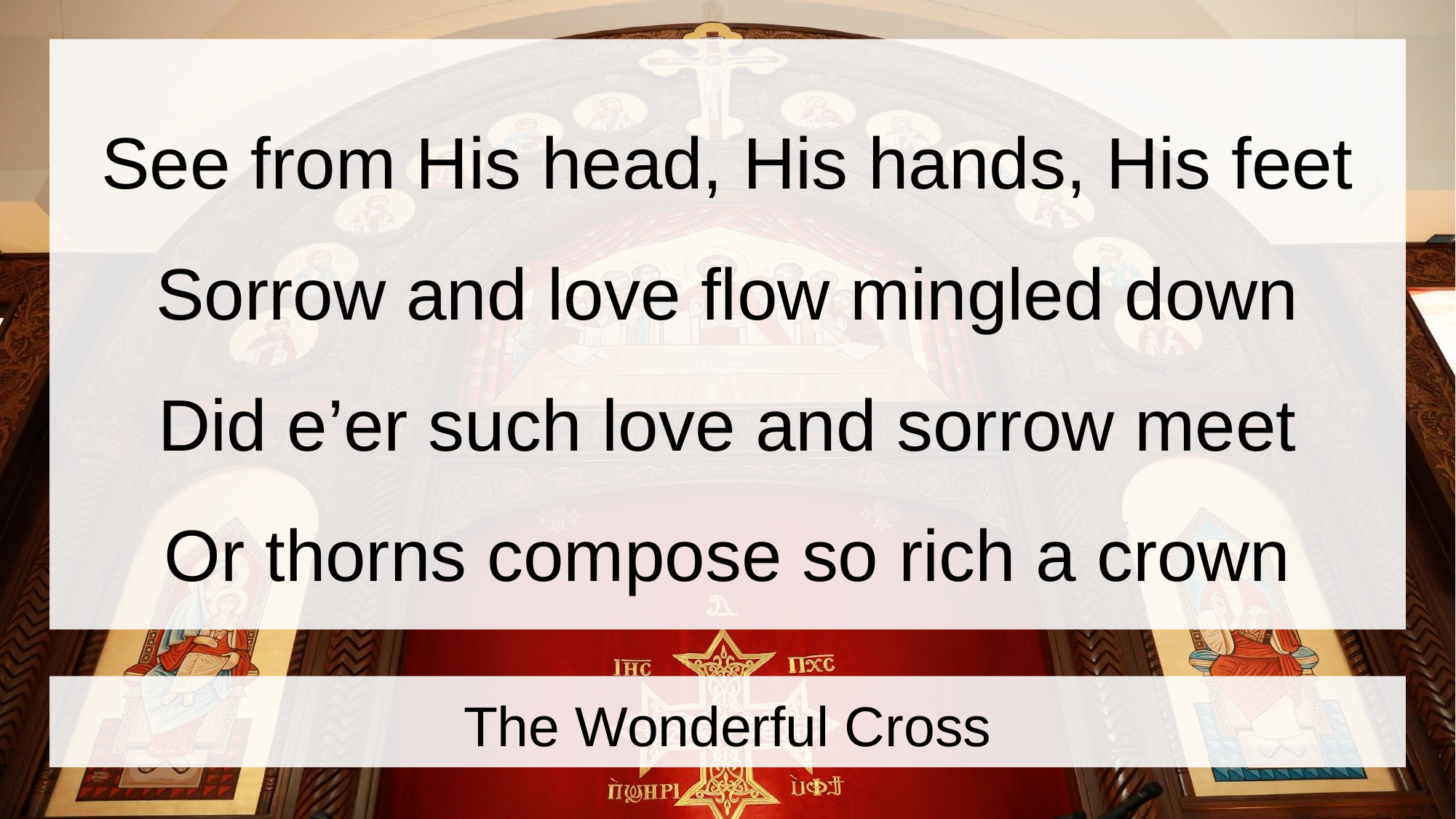

See from His head, His hands, His feet
Sorrow and love flow mingled down
Did e’er such love and sorrow meet
Or thorns compose so rich a crown
# The Wonderful Cross